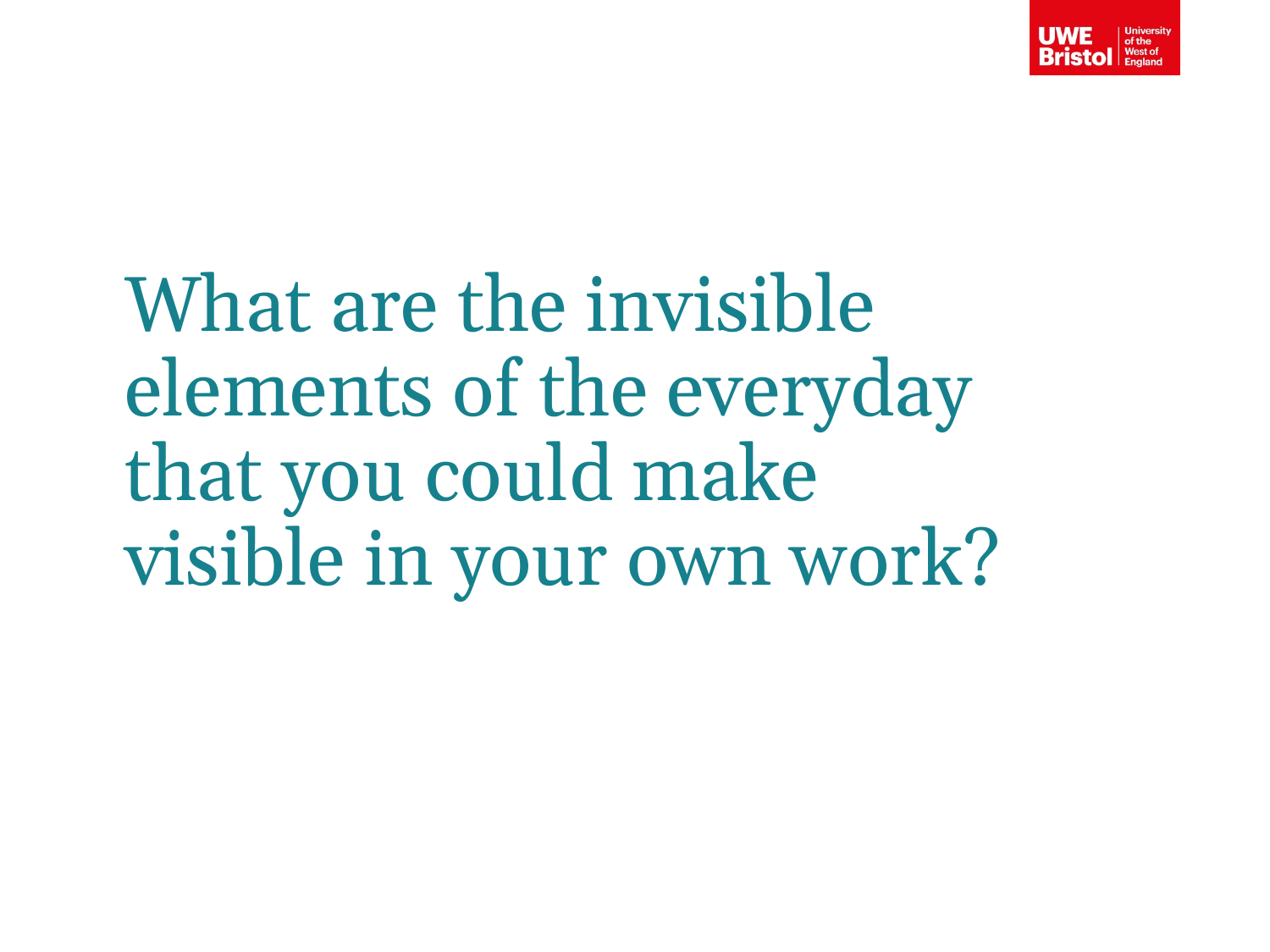

What are the invisible elements of the everyday that you could make visible in your own work?